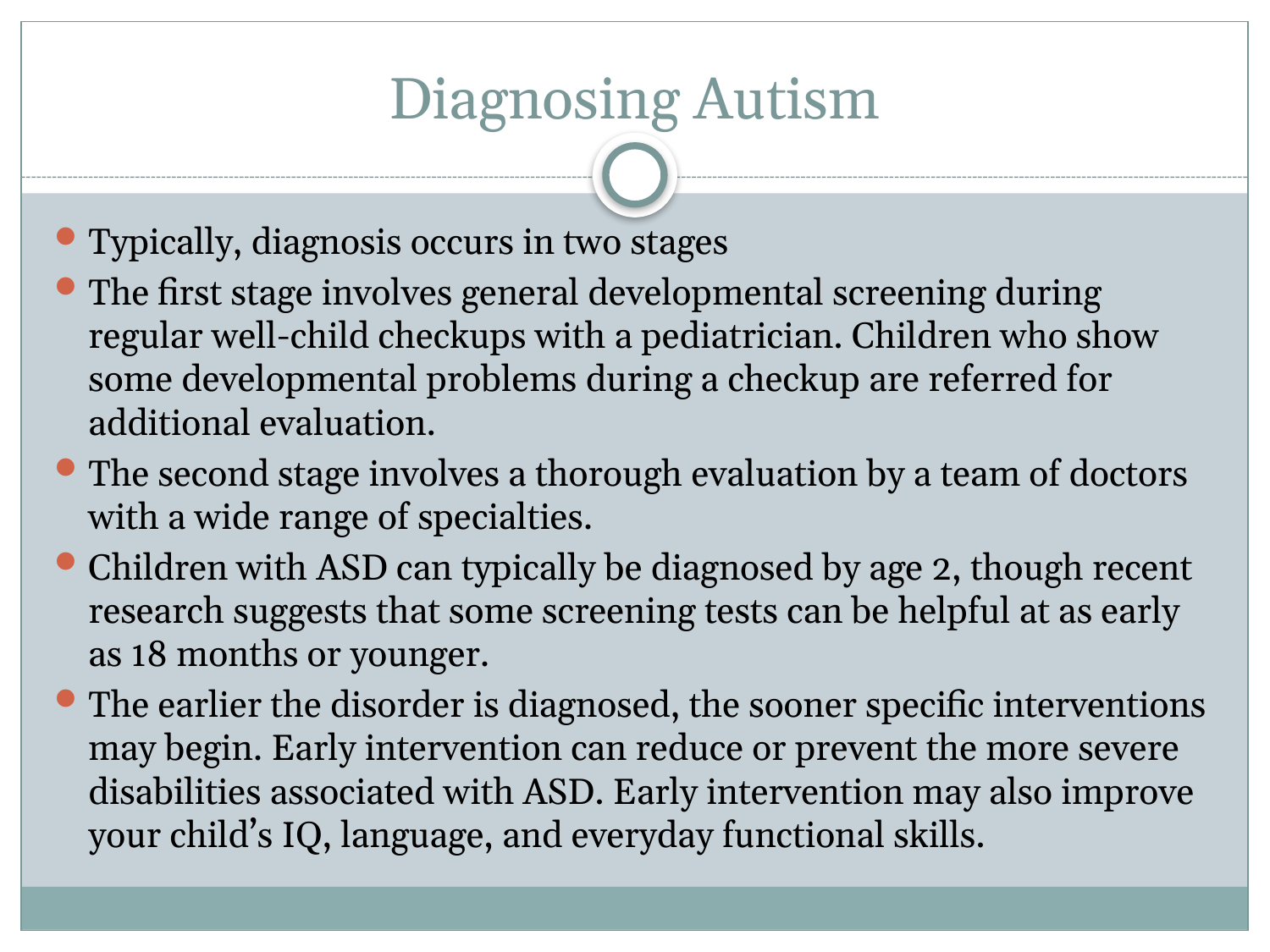

# Diagnosing Autism
Typically, diagnosis occurs in two stages
The first stage involves general developmental screening during regular well-child checkups with a pediatrician. Children who show some developmental problems during a checkup are referred for additional evaluation.
The second stage involves a thorough evaluation by a team of doctors with a wide range of specialties.
Children with ASD can typically be diagnosed by age 2, though recent research suggests that some screening tests can be helpful at as early as 18 months or younger.
The earlier the disorder is diagnosed, the sooner specific interventions may begin. Early intervention can reduce or prevent the more severe disabilities associated with ASD. Early intervention may also improve your child’s IQ, language, and everyday functional skills.